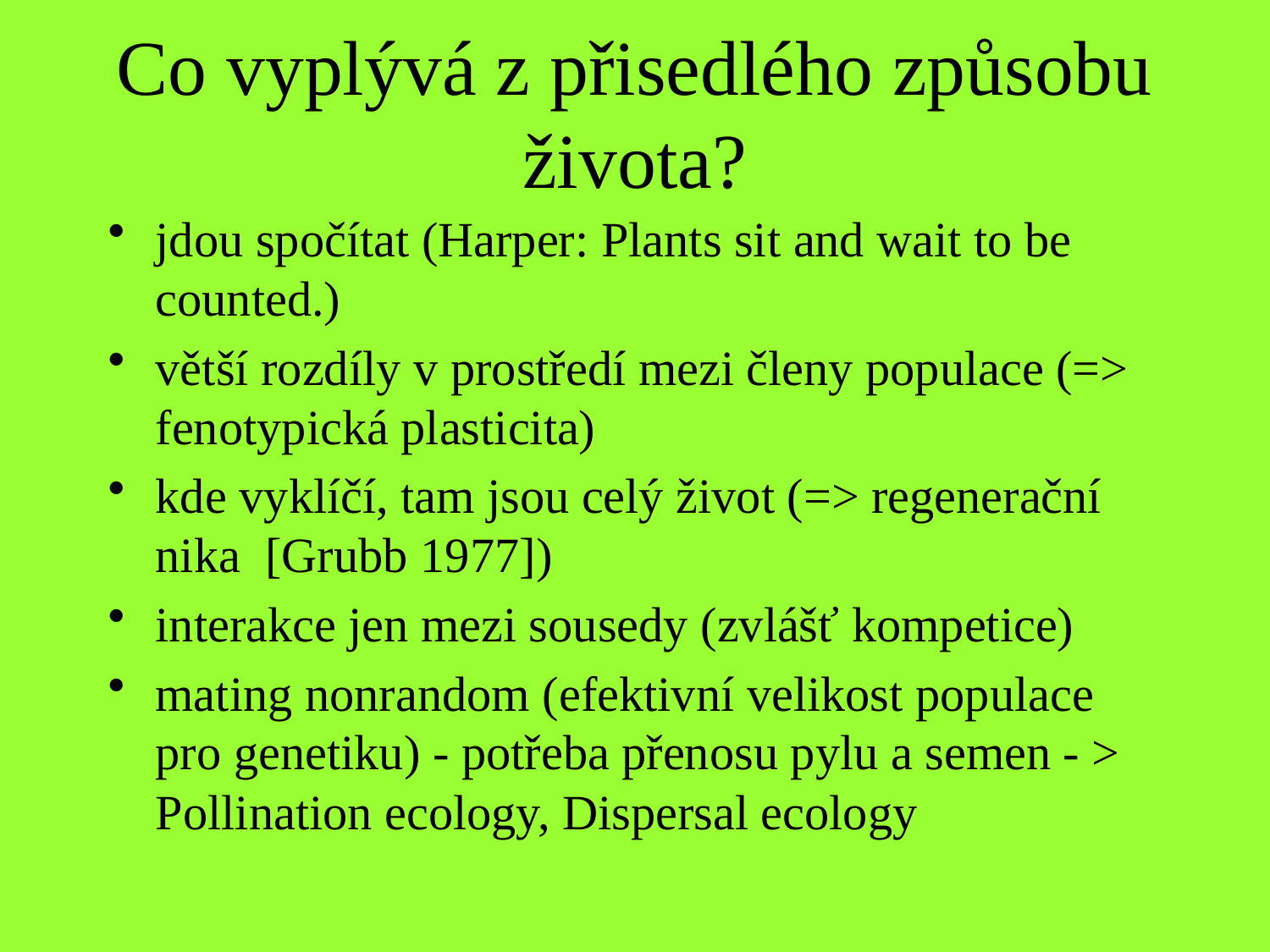

# Co vyplývá z přisedlého způsobu života?
jdou spočítat (Harper: Plants sit and wait to be counted.)
větší rozdíly v prostředí mezi členy populace (=> fenotypická plasticita)
kde vyklíčí, tam jsou celý život (=> regenerační nika  [Grubb 1977])
interakce jen mezi sousedy (zvlášť kompetice)
mating nonrandom (efektivní velikost populace pro genetiku) - potřeba přenosu pylu a semen - > Pollination ecology, Dispersal ecology